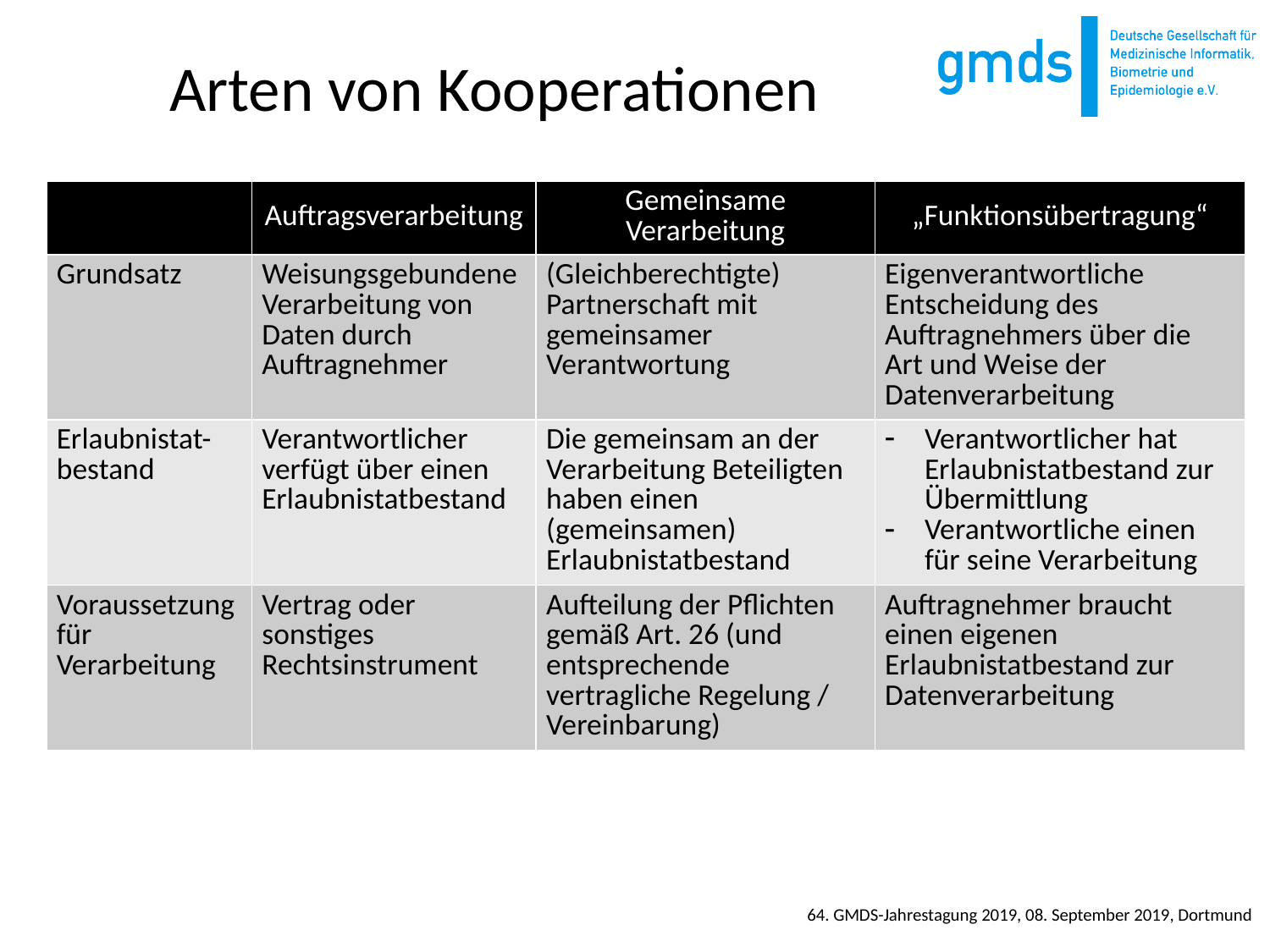

# Arten von Kooperationen
|  | Auftragsverarbeitung | Gemeinsame Verarbeitung | „Funktionsübertragung“ |
| --- | --- | --- | --- |
| Grundsatz | Weisungsgebundene Verarbeitung von Daten durch Auftragnehmer | (Gleichberechtigte) Partnerschaft mit gemeinsamer Verantwortung | Eigenverantwortliche Entscheidung des Auftragnehmers über die Art und Weise der Datenverarbeitung |
| Erlaubnistat-bestand | Verantwortlicher verfügt über einen Erlaubnistatbestand | Die gemeinsam an der Verarbeitung Beteiligten haben einen (gemeinsamen) Erlaubnistatbestand | Verantwortlicher hat Erlaubnistatbestand zur Übermittlung Verantwortliche einen für seine Verarbeitung |
| Voraussetzung für Verarbeitung | Vertrag oder sonstiges Rechtsinstrument | Aufteilung der Pflichten gemäß Art. 26 (und entsprechende vertragliche Regelung / Vereinbarung) | Auftragnehmer braucht einen eigenen Erlaubnistatbestand zur Datenverarbeitung |
64. GMDS-Jahrestagung 2019, 08. September 2019, Dortmund